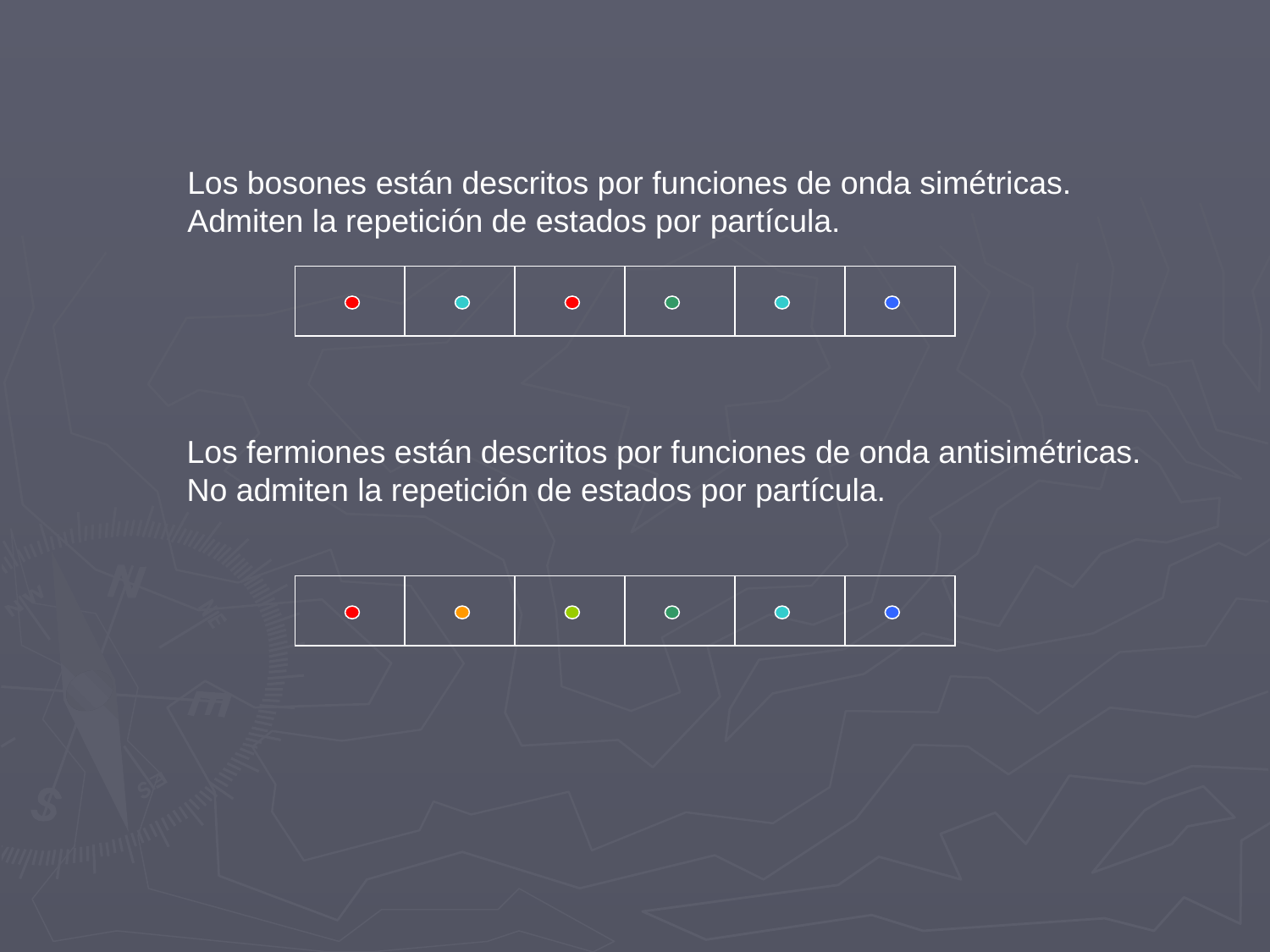

Los bosones están descritos por funciones de onda simétricas.
Admiten la repetición de estados por partícula.

Los fermiones están descritos por funciones de onda antisimétricas.
No admiten la repetición de estados por partícula.